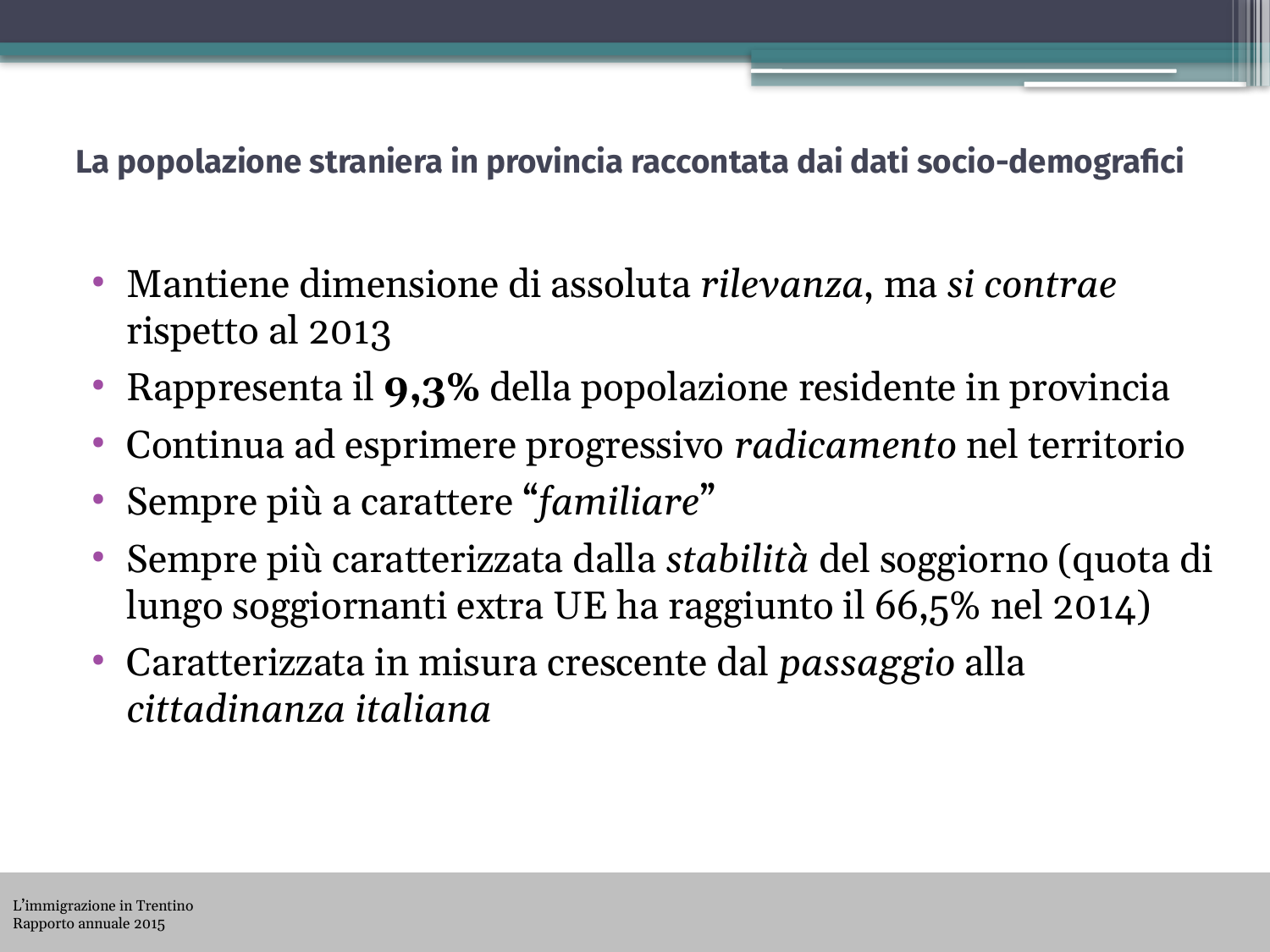

# La popolazione straniera in provincia raccontata dai dati socio-demografici
Mantiene dimensione di assoluta rilevanza, ma si contrae rispetto al 2013
Rappresenta il 9,3% della popolazione residente in provincia
Continua ad esprimere progressivo radicamento nel territorio
Sempre più a carattere “familiare”
Sempre più caratterizzata dalla stabilità del soggiorno (quota di lungo soggiornanti extra UE ha raggiunto il 66,5% nel 2014)
Caratterizzata in misura crescente dal passaggio alla cittadinanza italiana

L’immigrazione in Trentino
Rapporto annuale 2015